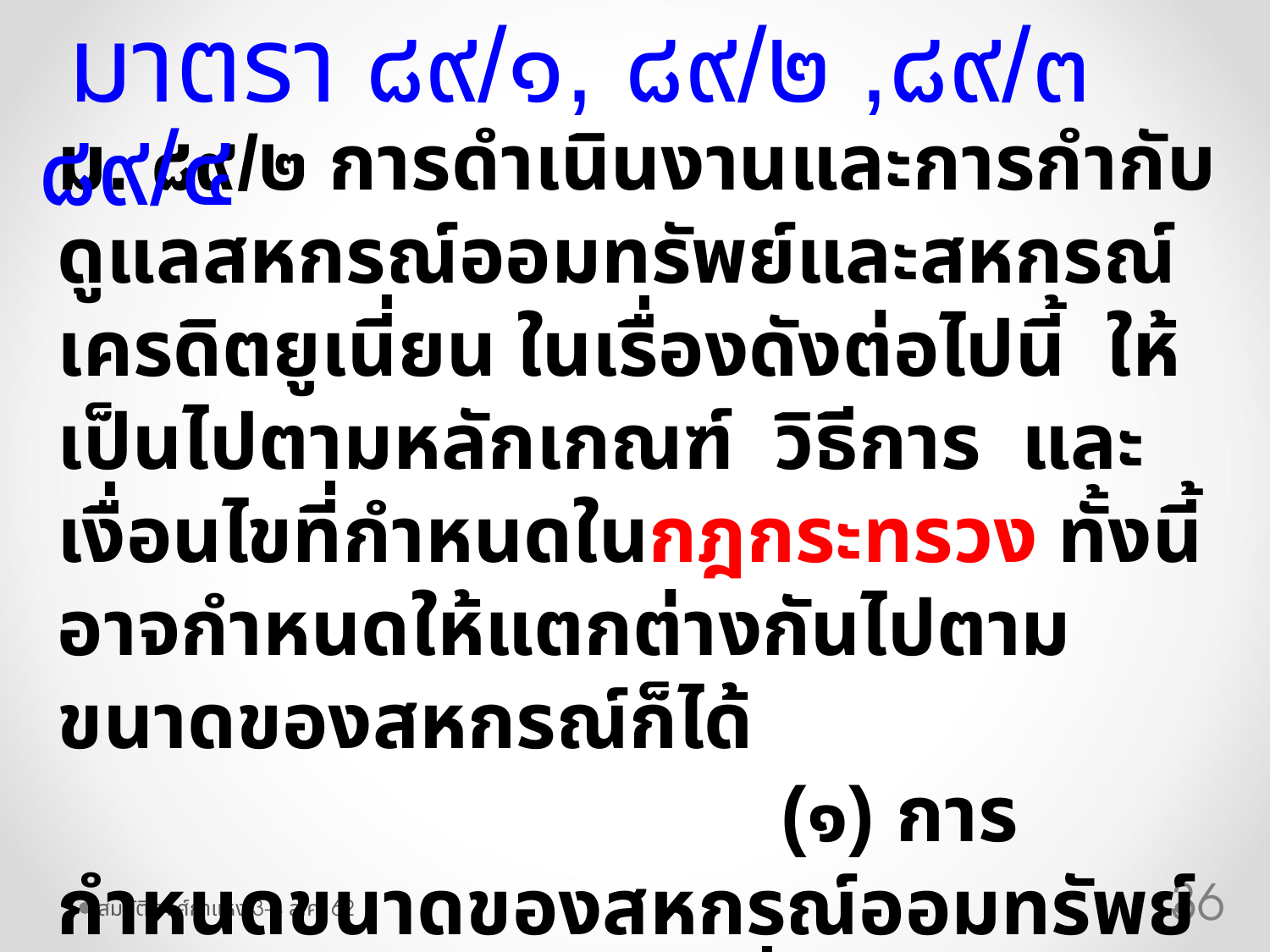

มาตรา ๘๙/๑, ๘๙/๒ ,๘๙/๓ ๘๙/๔
ม. ๘๙/๒ การดำเนินงานและการกำกับดูแลสหกรณ์ออมทรัพย์และสหกรณ์เครดิตยูเนี่ยน ในเรื่องดังต่อไปนี้  ให้เป็นไปตามหลักเกณฑ์  วิธีการ  และเงื่อนไขที่กำหนดในกฎกระทรวง ทั้งนี้ อาจกำหนดให้แตกต่างกันไปตามขนาดของสหกรณ์ก็ได้                                                            (๑) การกำหนดขนาดของสหกรณ์ออมทรัพย์และสหกรณ์เครดิตยูเนี่ยน                                                                   (๒) การกำหนดคุณสมบัติและลักษณะต้องห้ามอื่นของกรรมการดำเนินการสหกรณ์  และผู้จัดการ
36
สมบัติ วงศ์กำแหง 3-4 ส.ค. 62